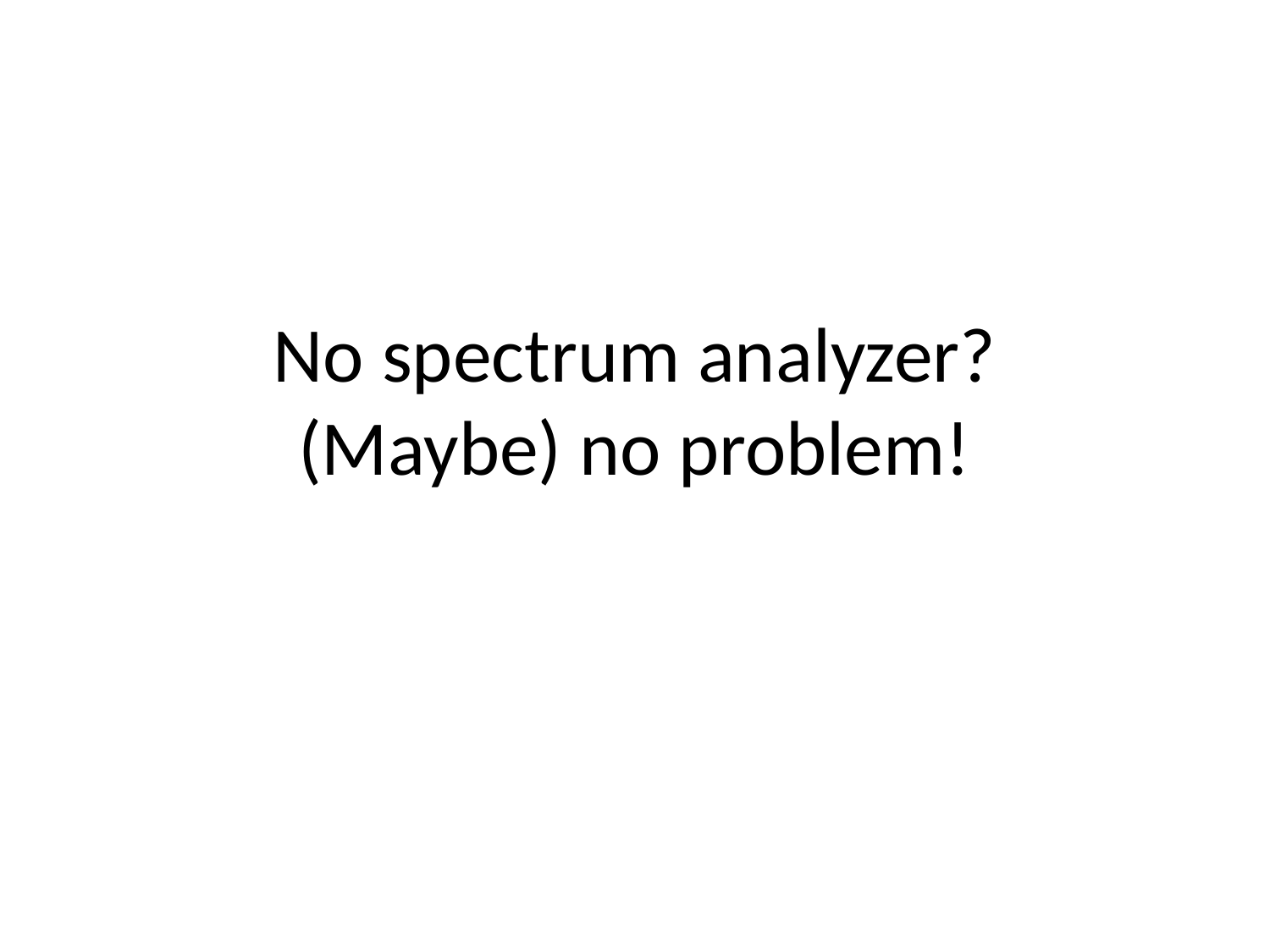

# No spectrum analyzer? (Maybe) no problem!